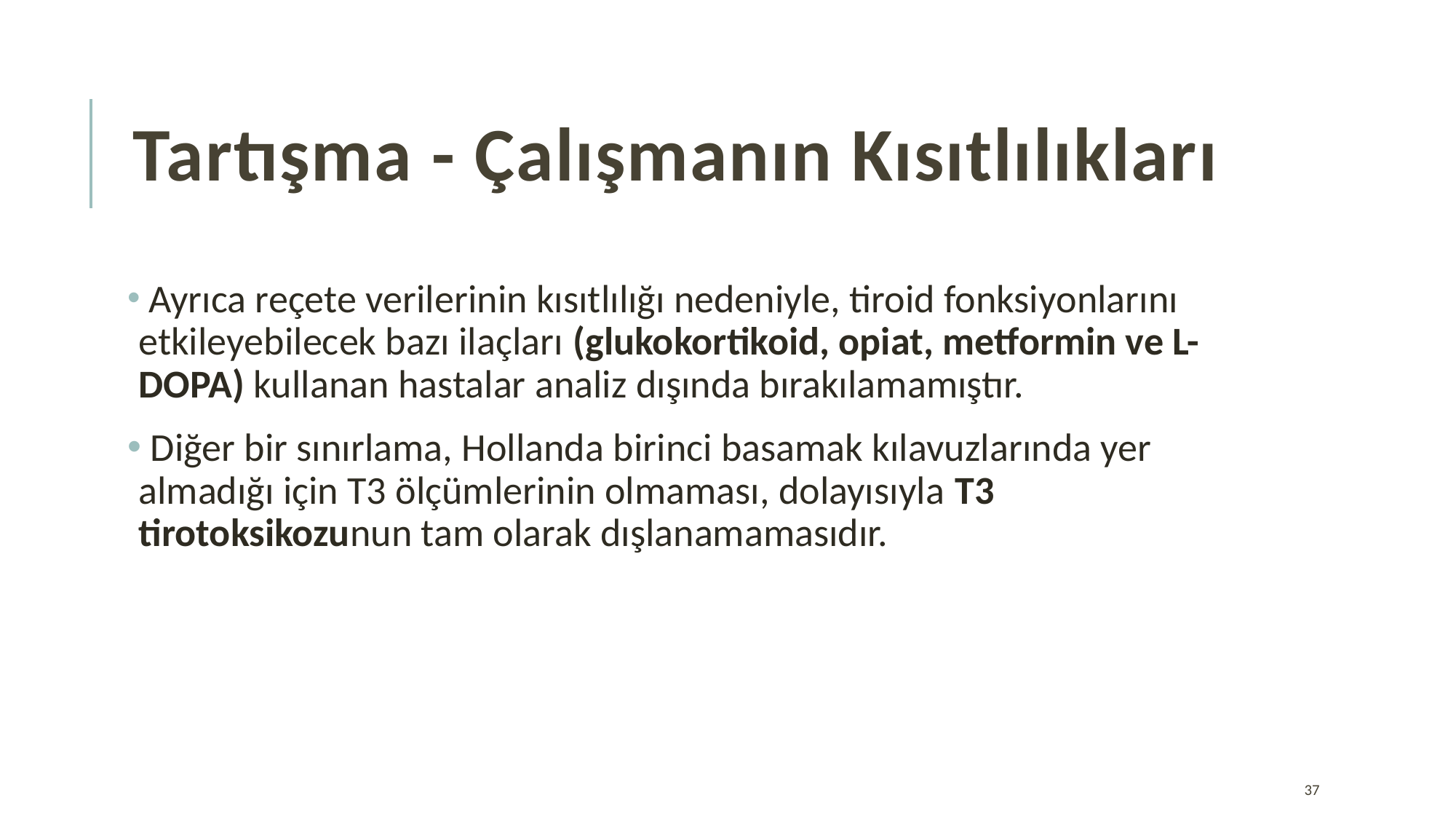

# Tartışma - Çalışmanın Kısıtlılıkları
 Ayrıca reçete verilerinin kısıtlılığı nedeniyle, tiroid fonksiyonlarını etkileyebilecek bazı ilaçları (glukokortikoid, opiat, metformin ve L-DOPA) kullanan hastalar analiz dışında bırakılamamıştır.
 Diğer bir sınırlama, Hollanda birinci basamak kılavuzlarında yer almadığı için T3 ölçümlerinin olmaması, dolayısıyla T3 tirotoksikozunun tam olarak dışlanamamasıdır.

37